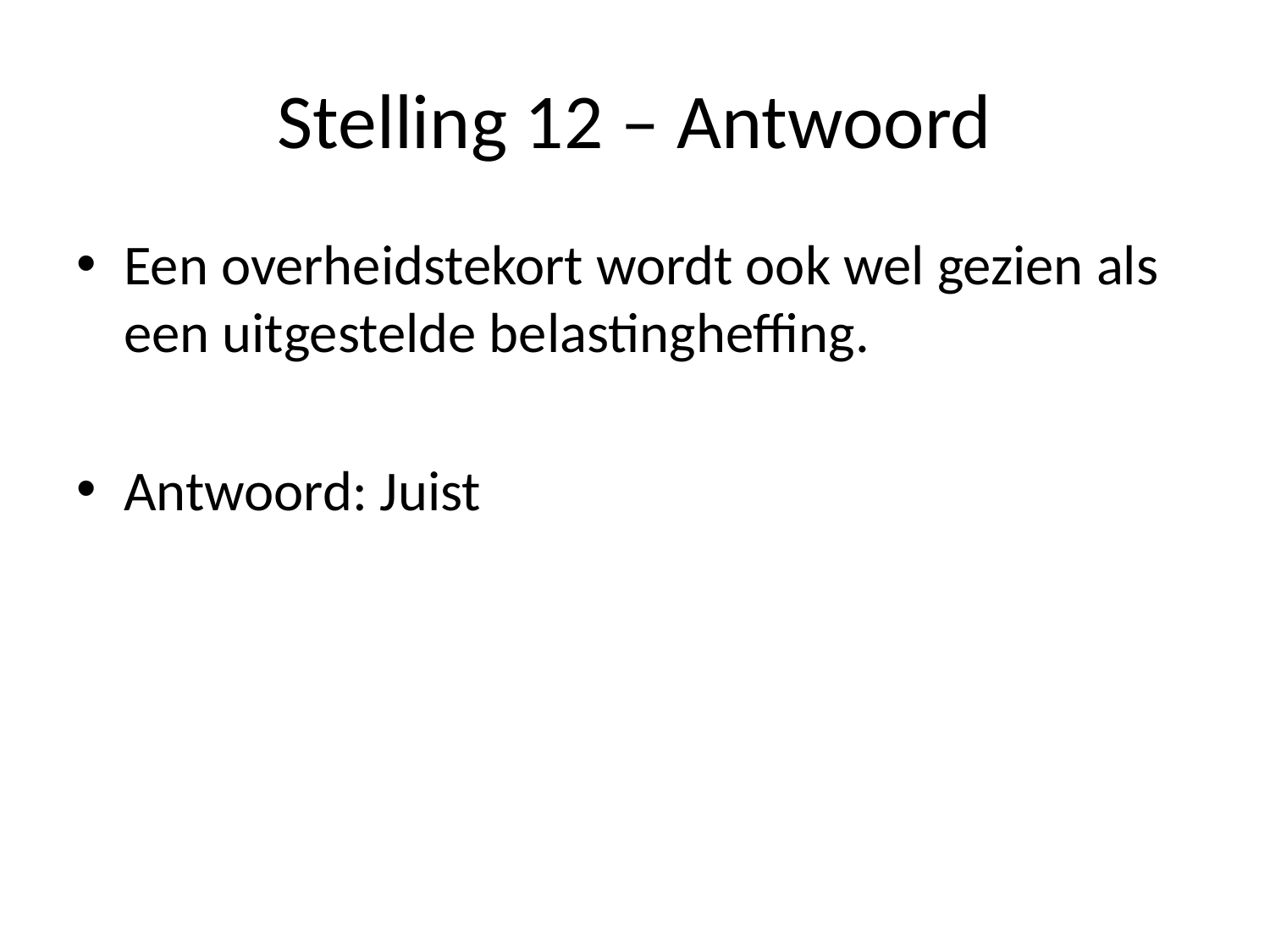

# Stelling 12 – Antwoord
Een overheidstekort wordt ook wel gezien als een uitgestelde belastingheffing.

Antwoord: Juist